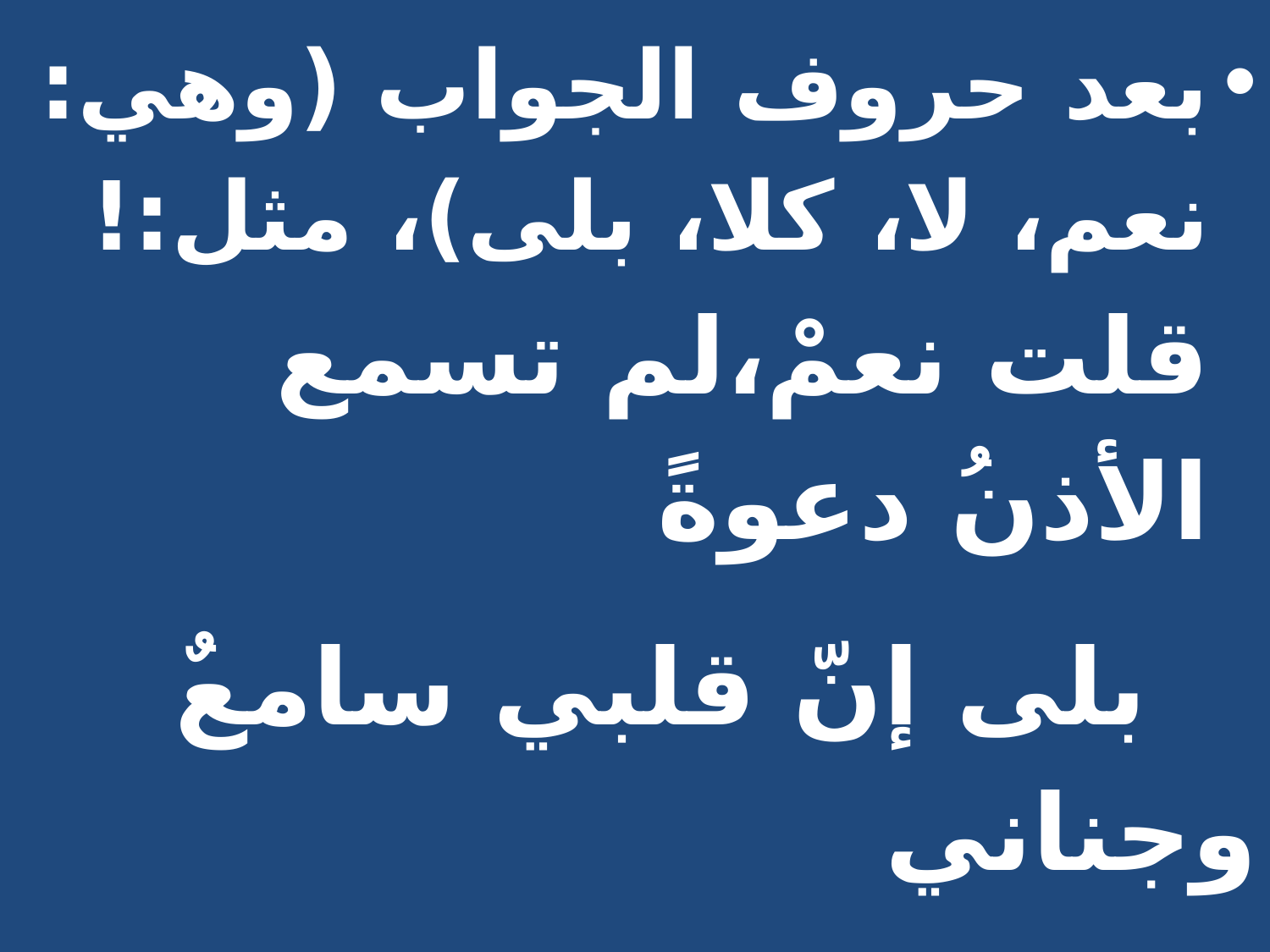

بعد حروف الجواب (وهي: نعم، لا، كلا، بلى)، مثل:!
قلت نعمْ،لم تسمع الأذنُ دعوةً
   بلى إنّ قلبي سامعٌ وجناني